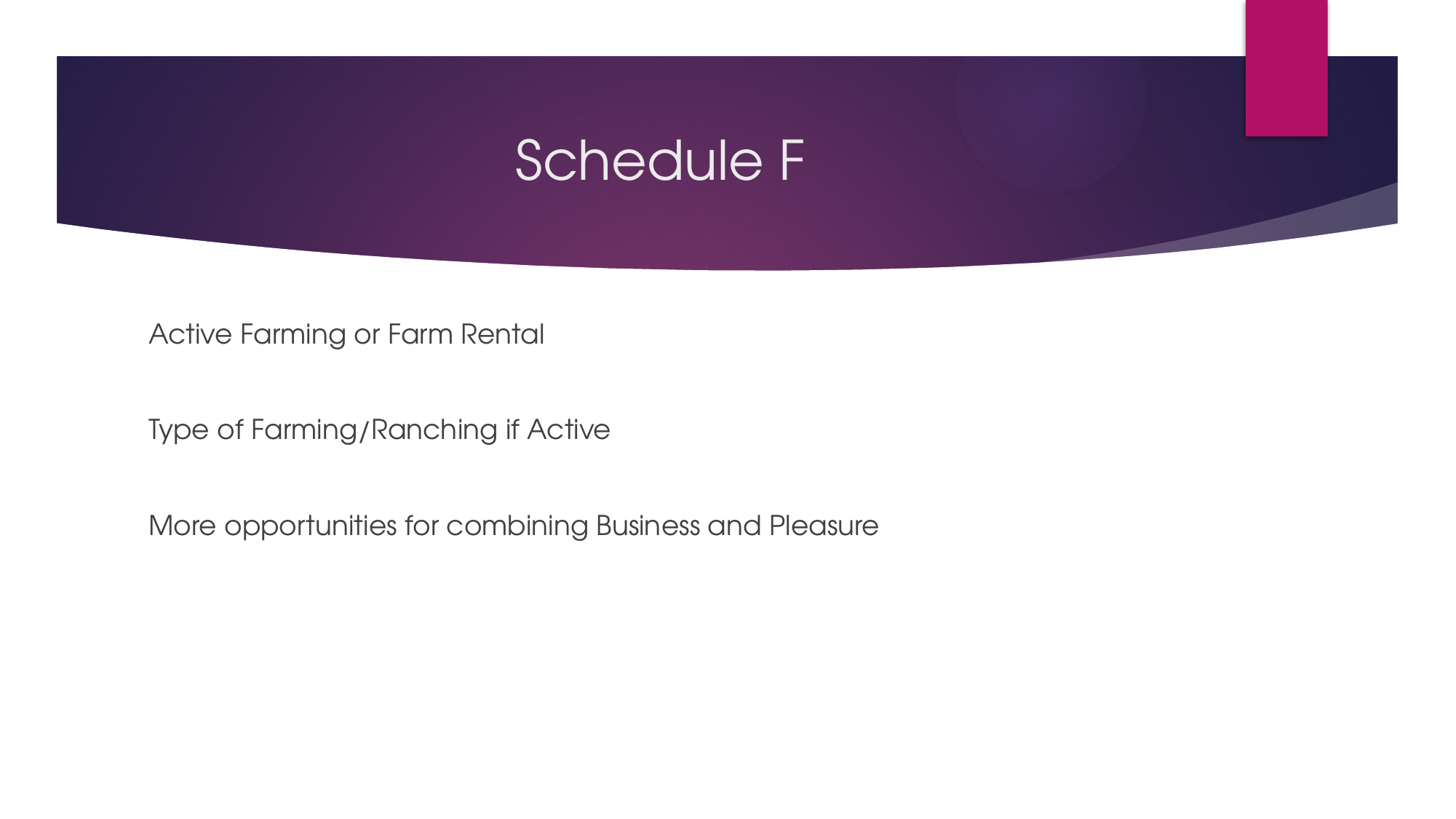

# Schedule F
Active Farming or Farm Rental

Type of Farming/Ranching if Active

More opportunities for combining Business and Pleasure